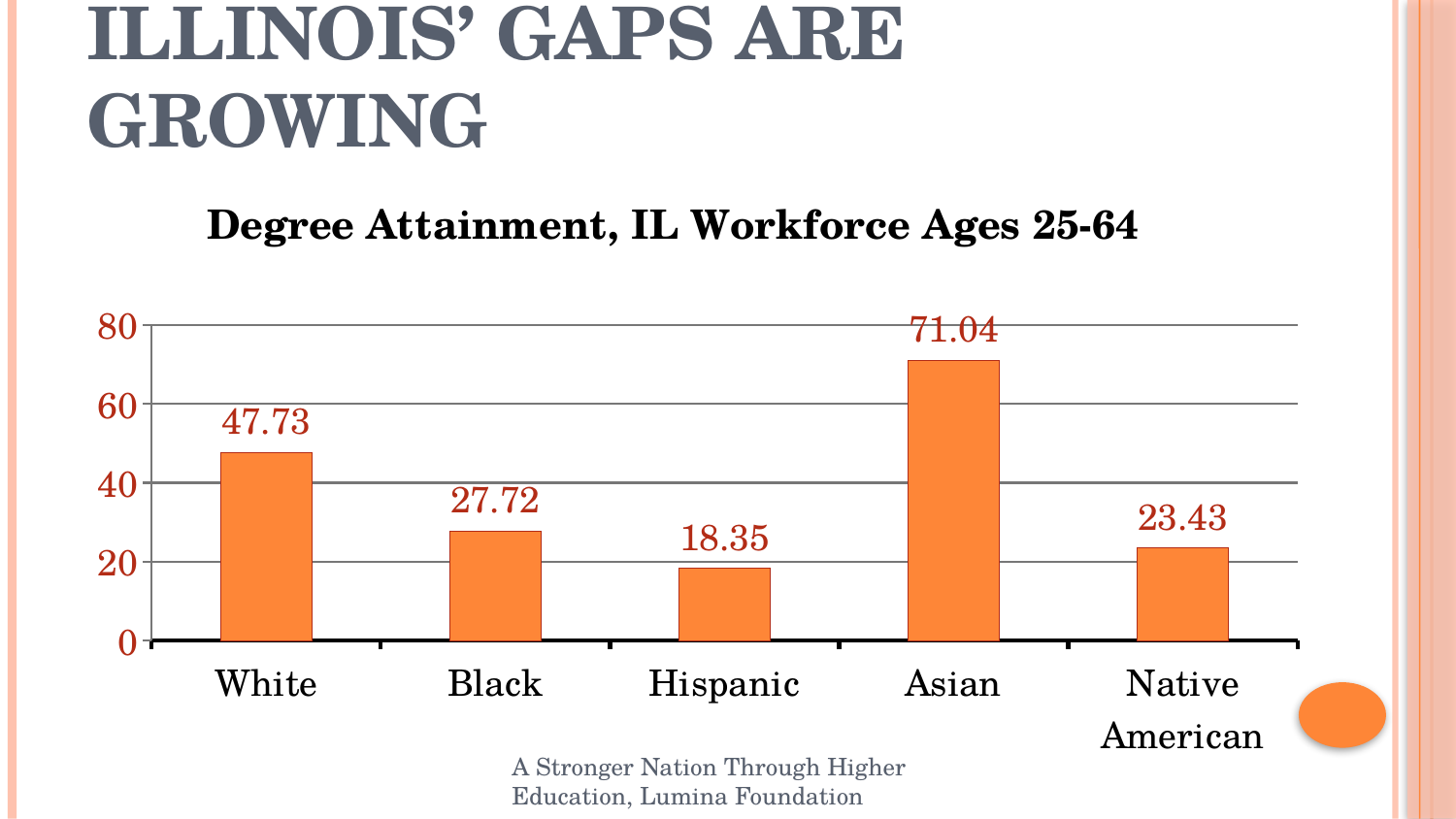

# Re-Commit To Fairness: Illinois’ Gaps are Growing

### Chart: Degree Attainment, IL Workforce Ages 25-64

| Category | Attainment |
|---|---|
| White | 47.73000000000001 |
| Black | 27.72 |
| Hispanic | 18.35 |
| Asian | 71.04 |
| Native American | 23.43 |
A Stronger Nation Through Higher Education, Lumina Foundation